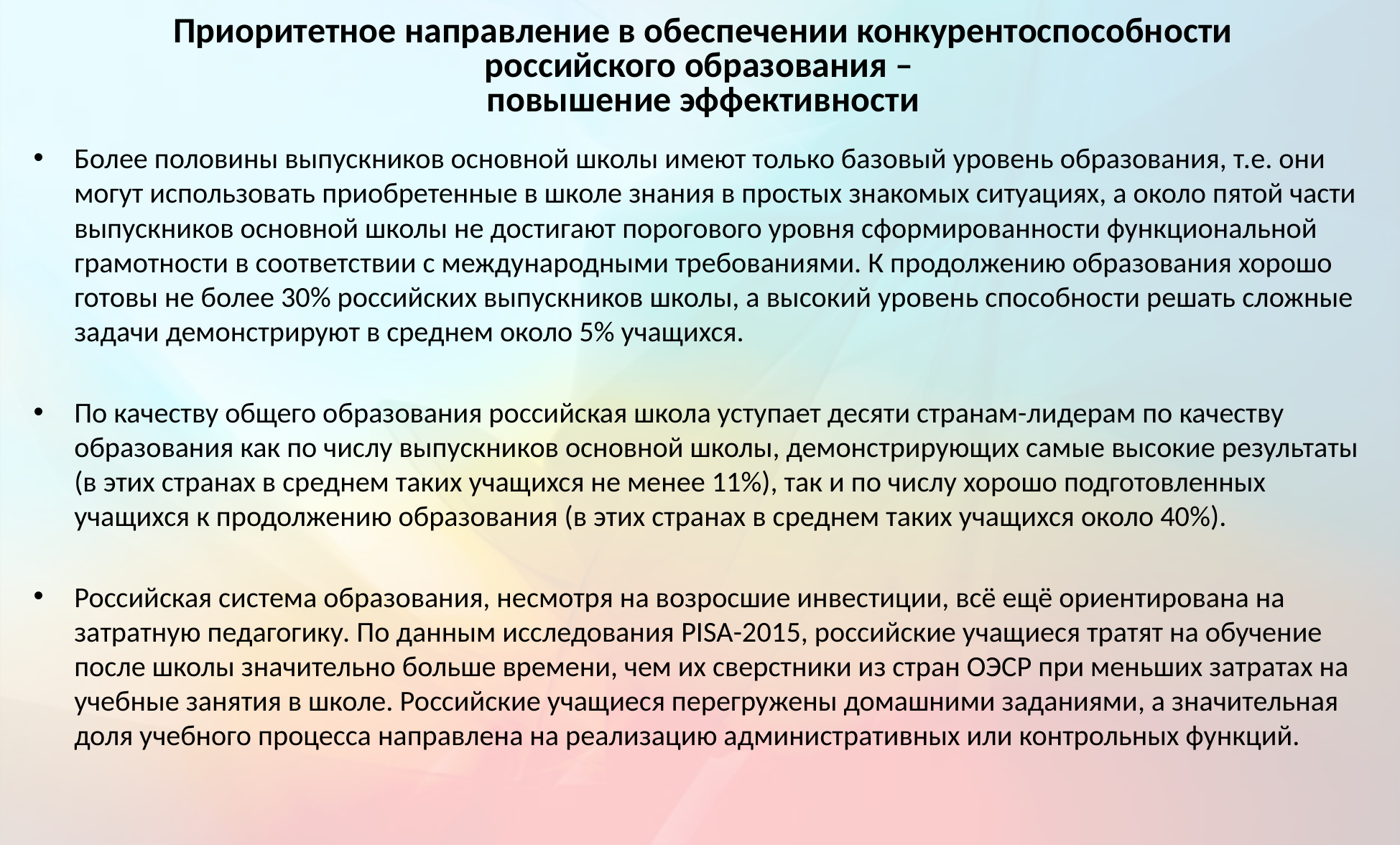

# Приоритетное направление в обеспечении конкурентоспособности российского образования – повышение эффективности
Более половины выпускников основной школы имеют только базовый уровень образования, т.е. они могут использовать приобретенные в школе знания в простых знакомых ситуациях, а около пятой части выпускников основной школы не достигают порогового уровня сформированности функциональной грамотности в соответствии с международными требованиями. К продолжению образования хорошо готовы не более 30% российских выпускников школы, а высокий уровень способности решать сложные задачи демонстрируют в среднем около 5% учащихся.

По качеству общего образования российская школа уступает десяти странам-лидерам по качеству образования как по числу выпускников основной школы, демонстрирующих самые высокие результаты (в этих странах в среднем таких учащихся не менее 11%), так и по числу хорошо подготовленных учащихся к продолжению образования (в этих странах в среднем таких учащихся около 40%).

Российская система образования, несмотря на возросшие инвестиции, всё ещё ориентирована на затратную педагогику. По данным исследования PISA-2015, российские учащиеся тратят на обучение после школы значительно больше времени, чем их сверстники из стран ОЭСР при меньших затратах на учебные занятия в школе. Российские учащиеся перегружены домашними заданиями, а значительная доля учебного процесса направлена на реализацию административных или контрольных функций.